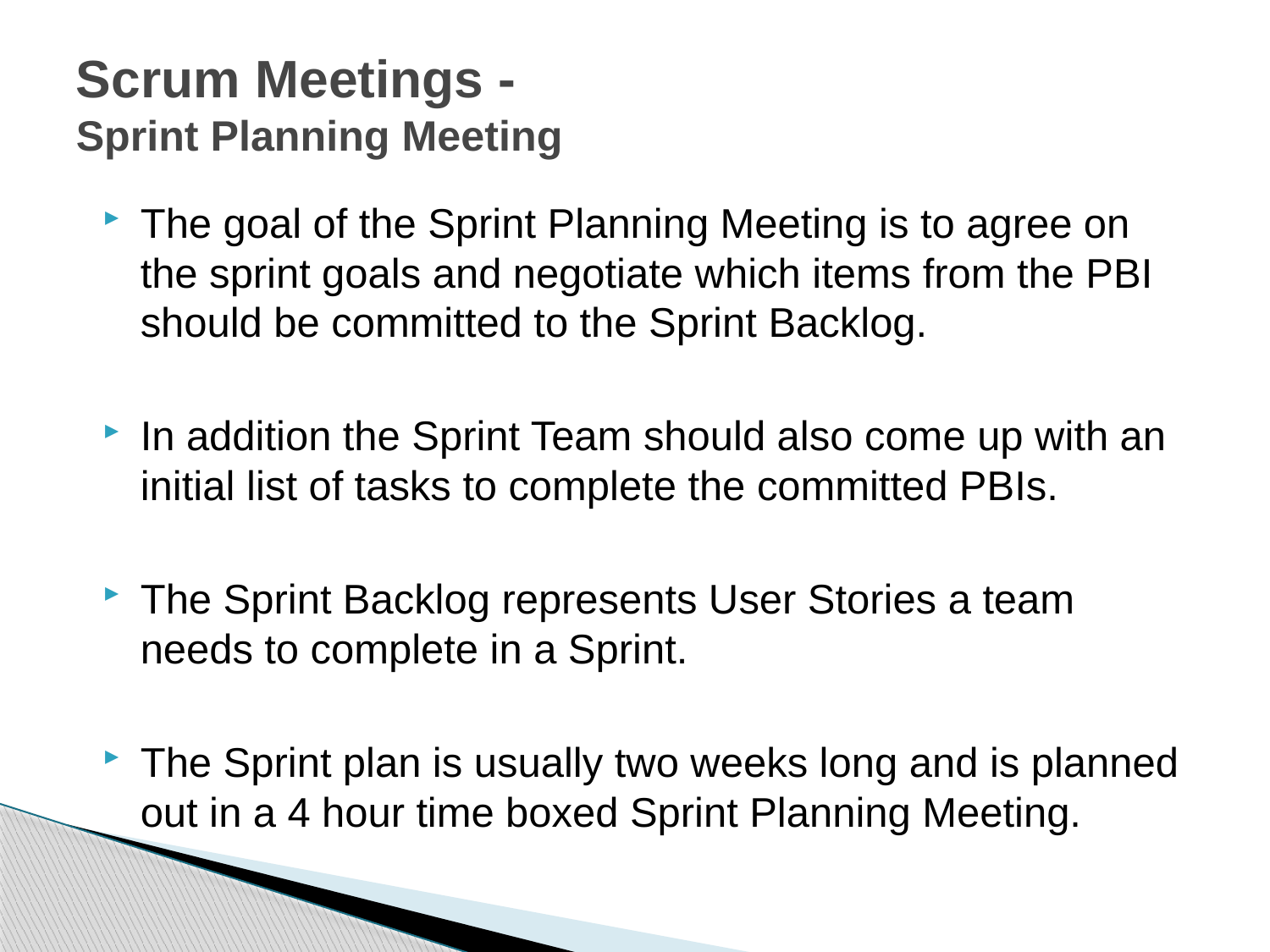

# Scrum Meetings - Sprint Planning Meeting
The goal of the Sprint Planning Meeting is to agree on the sprint goals and negotiate which items from the PBI should be committed to the Sprint Backlog.

In addition the Sprint Team should also come up with an initial list of tasks to complete the committed PBIs.

The Sprint Backlog represents User Stories a team needs to complete in a Sprint.

The Sprint plan is usually two weeks long and is planned out in a 4 hour time boxed Sprint Planning Meeting.